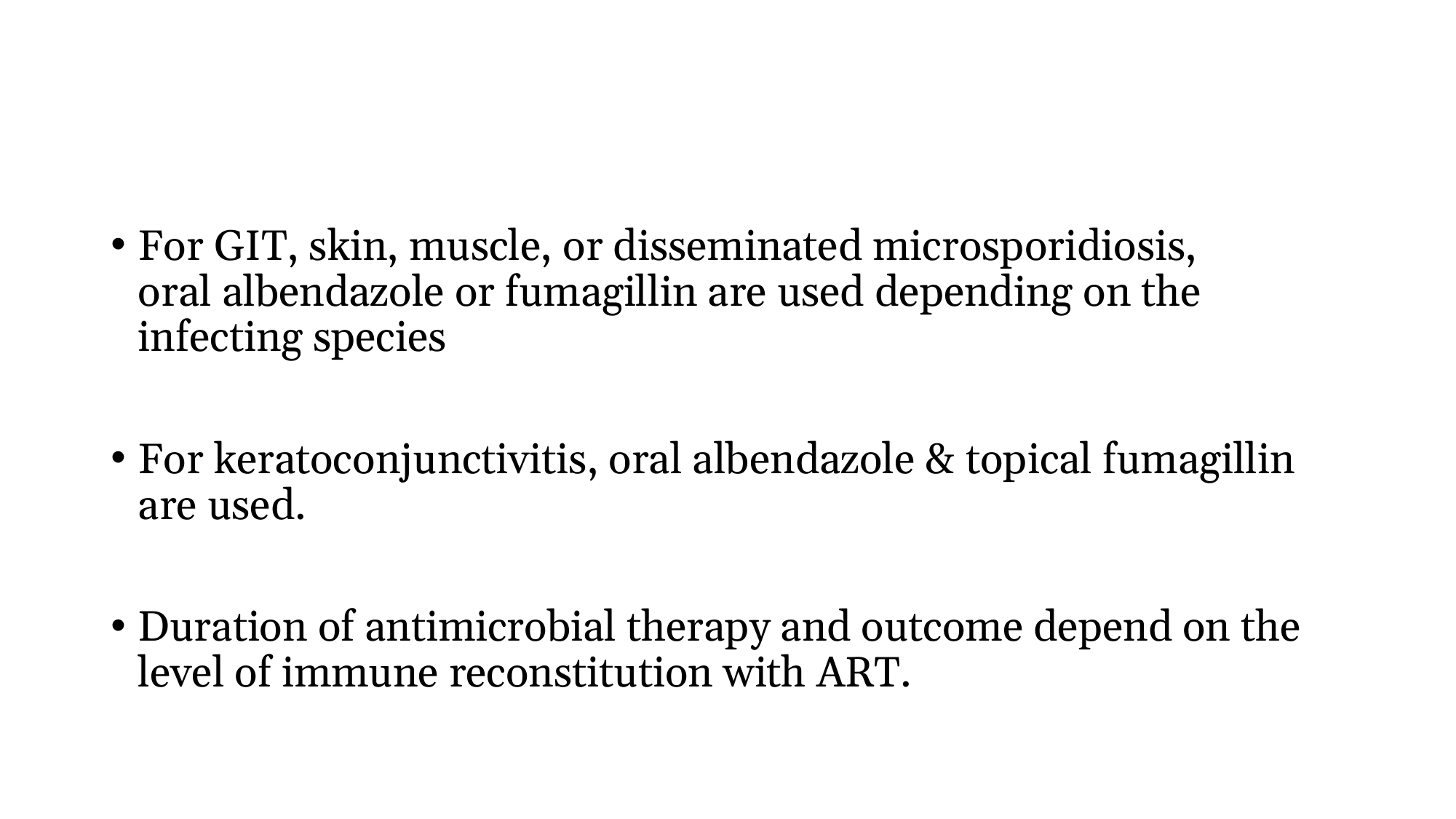

For GIT, skin, muscle, or disseminated microsporidiosis, oral albendazole or fumagillin are used depending on the infecting species

For keratoconjunctivitis, oral albendazole & topical fumagillin are used.

Duration of antimicrobial therapy and outcome depend on the level of immune reconstitution with ART.